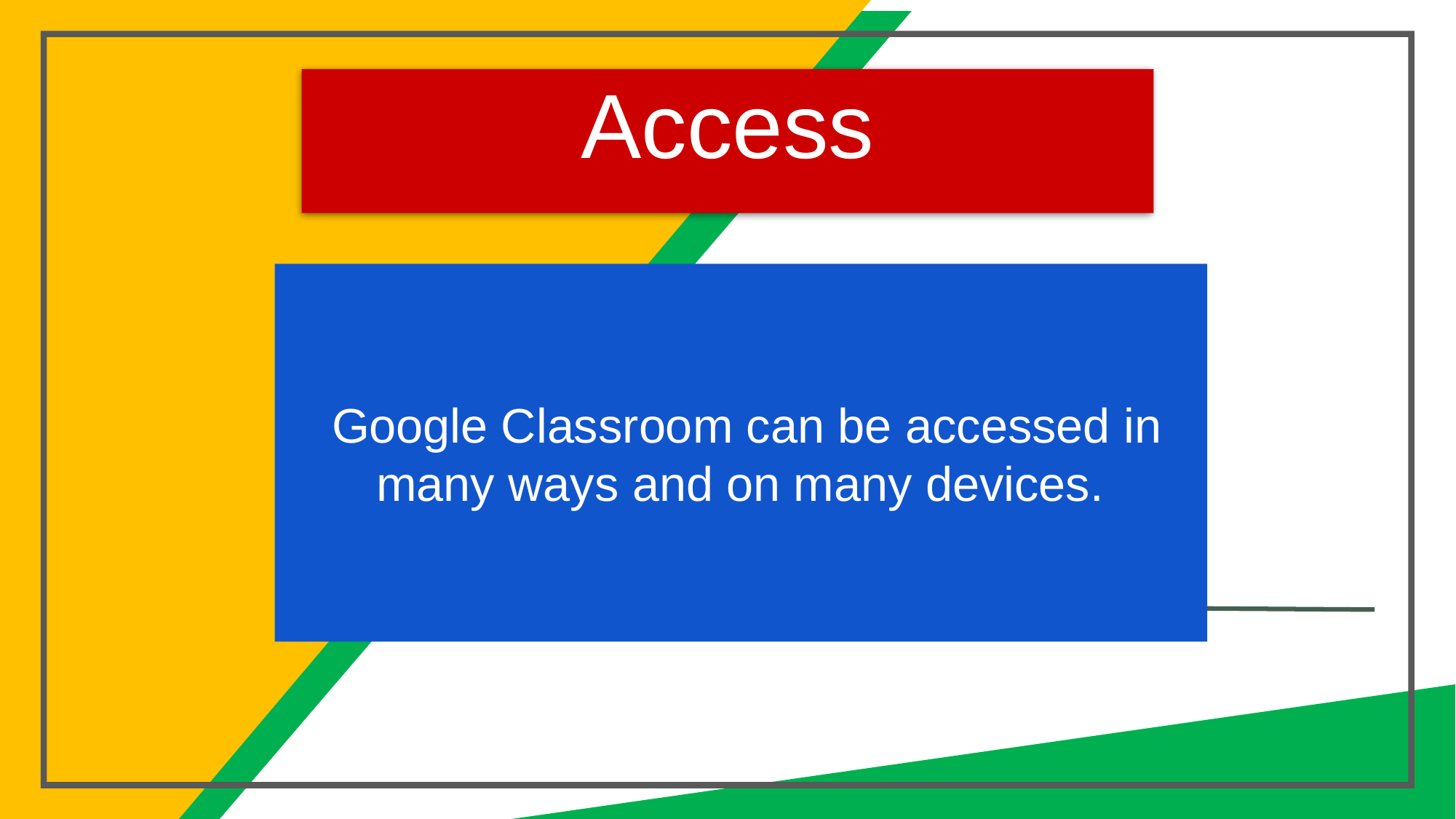

Access
Google Classroom can be accessed in many ways and on many devices.